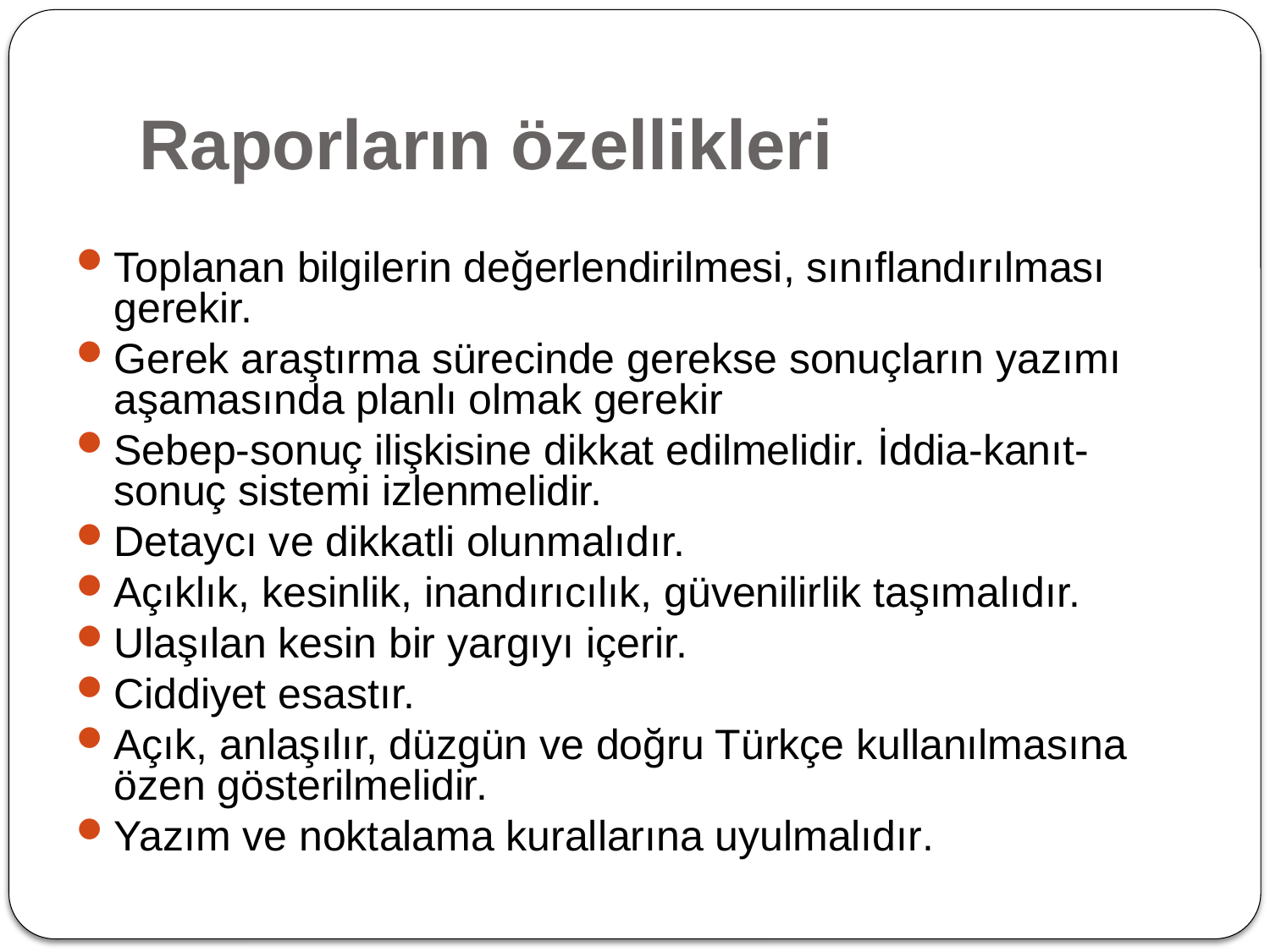

# Raporların özellikleri
Toplanan bilgilerin değerlendirilmesi, sınıflandırılması gerekir.
Gerek araştırma sürecinde gerekse sonuçların yazımı aşamasında planlı olmak gerekir
Sebep-sonuç ilişkisine dikkat edilmelidir. İddia-kanıt-sonuç sistemi izlenmelidir.
Detaycı ve dikkatli olunmalıdır.
Açıklık, kesinlik, inandırıcılık, güvenilirlik taşımalıdır.
Ulaşılan kesin bir yargıyı içerir.
Ciddiyet esastır.
Açık, anlaşılır, düzgün ve doğru Türkçe kullanılmasına özen gösterilmelidir.
Yazım ve noktalama kurallarına uyulmalıdır.